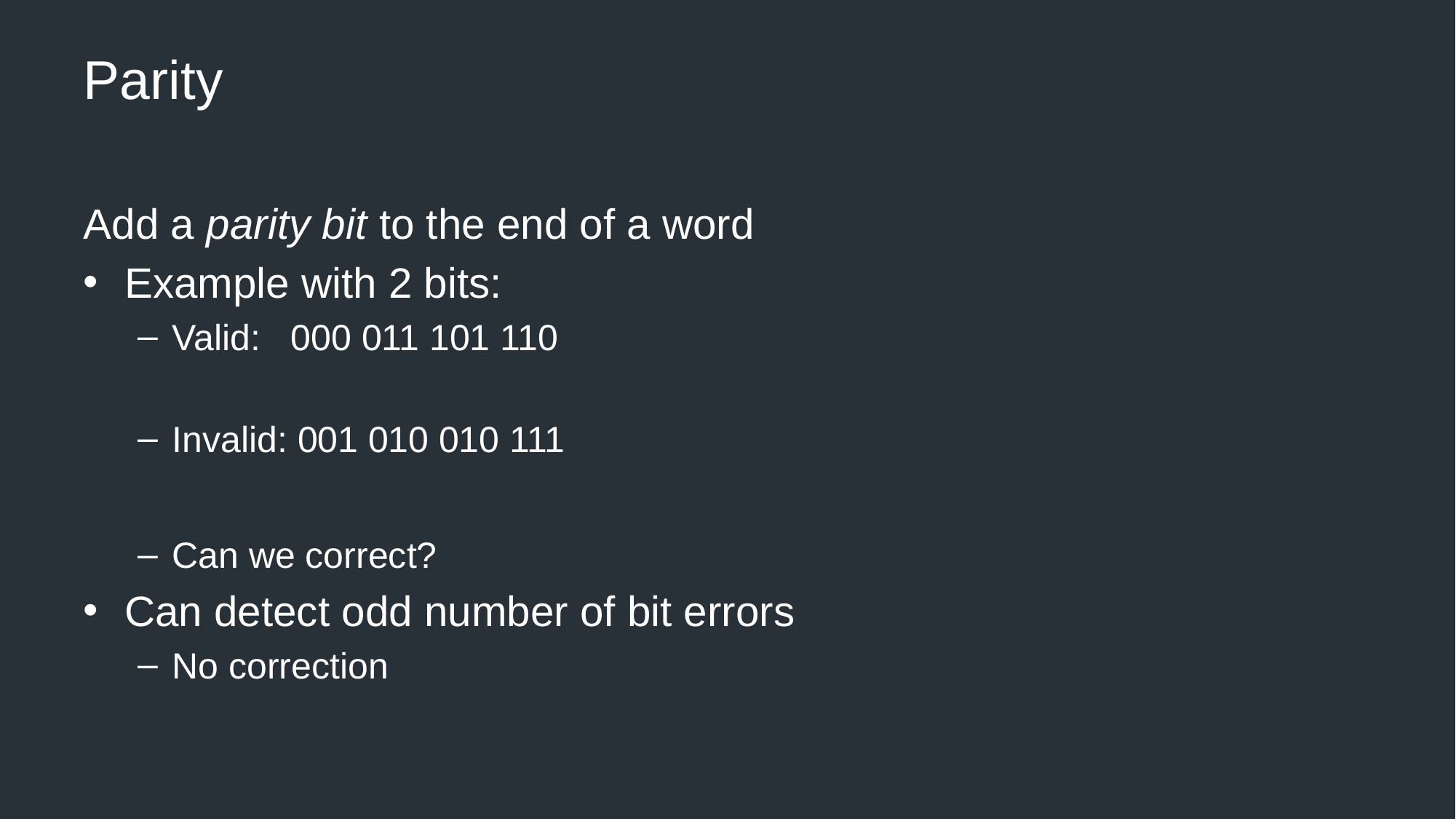

# Parity
Add a parity bit to the end of a word
Example with 2 bits:
Valid:   000 011 101 110

Invalid: 001 010 010 111

Can we correct?
Can detect odd number of bit errors
No correction